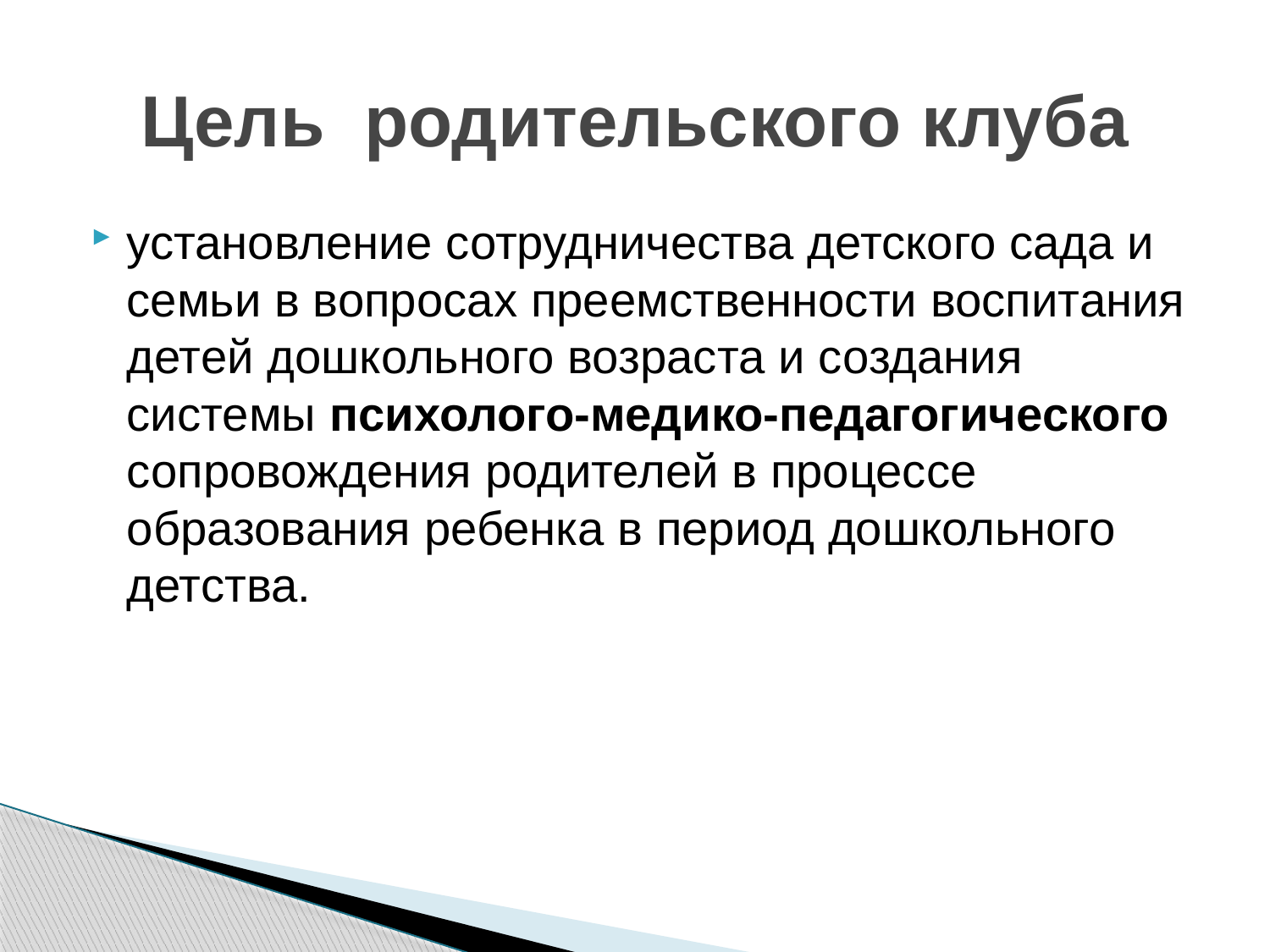

# Цель  родительского клуба
установление сотрудничества дет­ского сада и семьи в вопросах преемственности воспитания де­тей дошкольного возраста и создания системы психолого-медико-педагогического сопровождения родителей в процессе образования ребенка в период дошкольного детства.